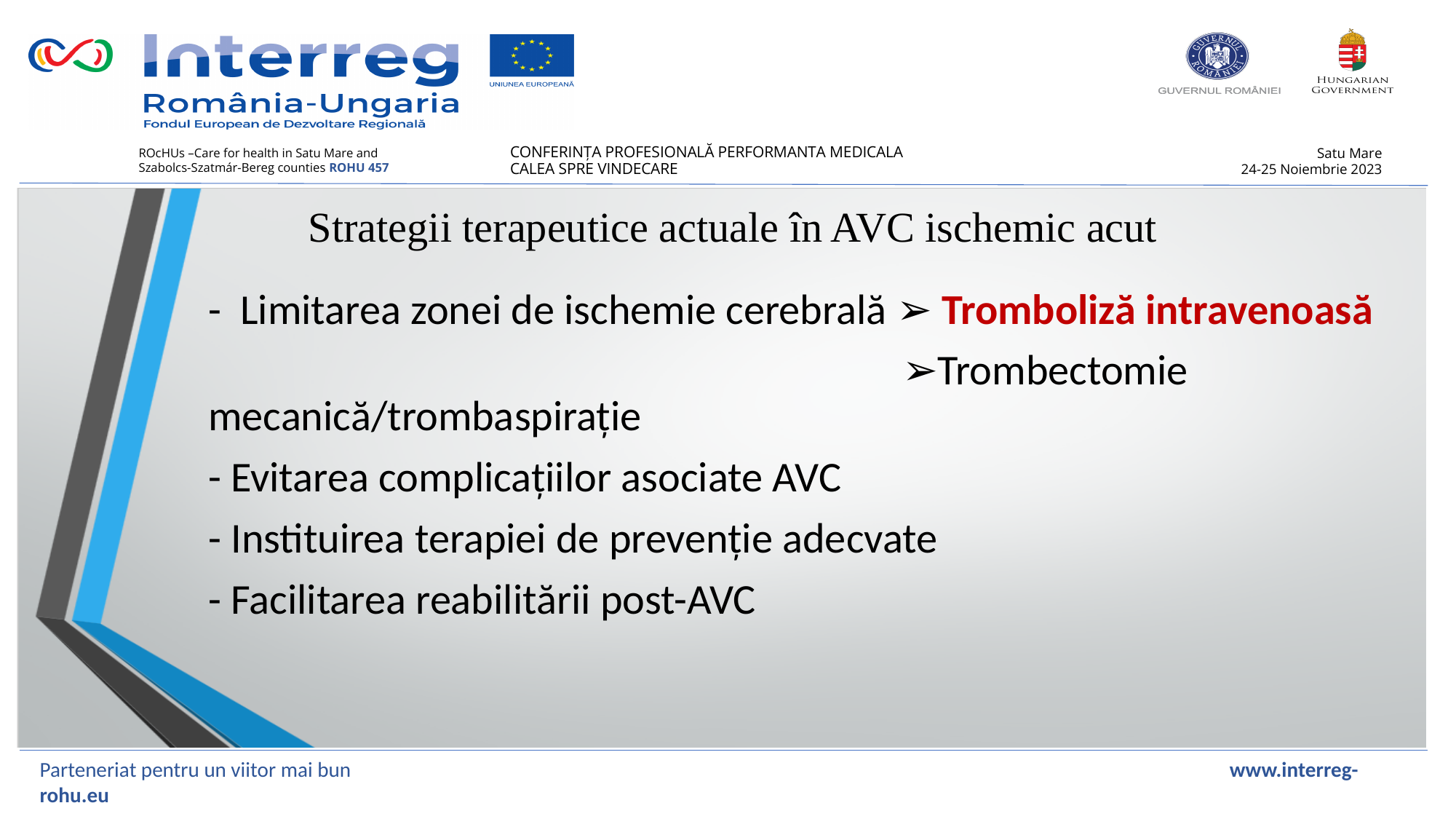

Strategii terapeutice actuale în AVC ischemic acut
-  Limitarea zonei de ischemie cerebrală ➢ Tromboliză intravenoasă
                                                                        ➢Trombectomie mecanică/trombaspirație
- Evitarea complicațiilor asociate AVC
- Instituirea terapiei de prevenție adecvate
- Facilitarea reabilitării post-AVC
Parteneriat pentru un viitor mai bun                                                                                                                                                                                                                  www.interreg-rohu.eu